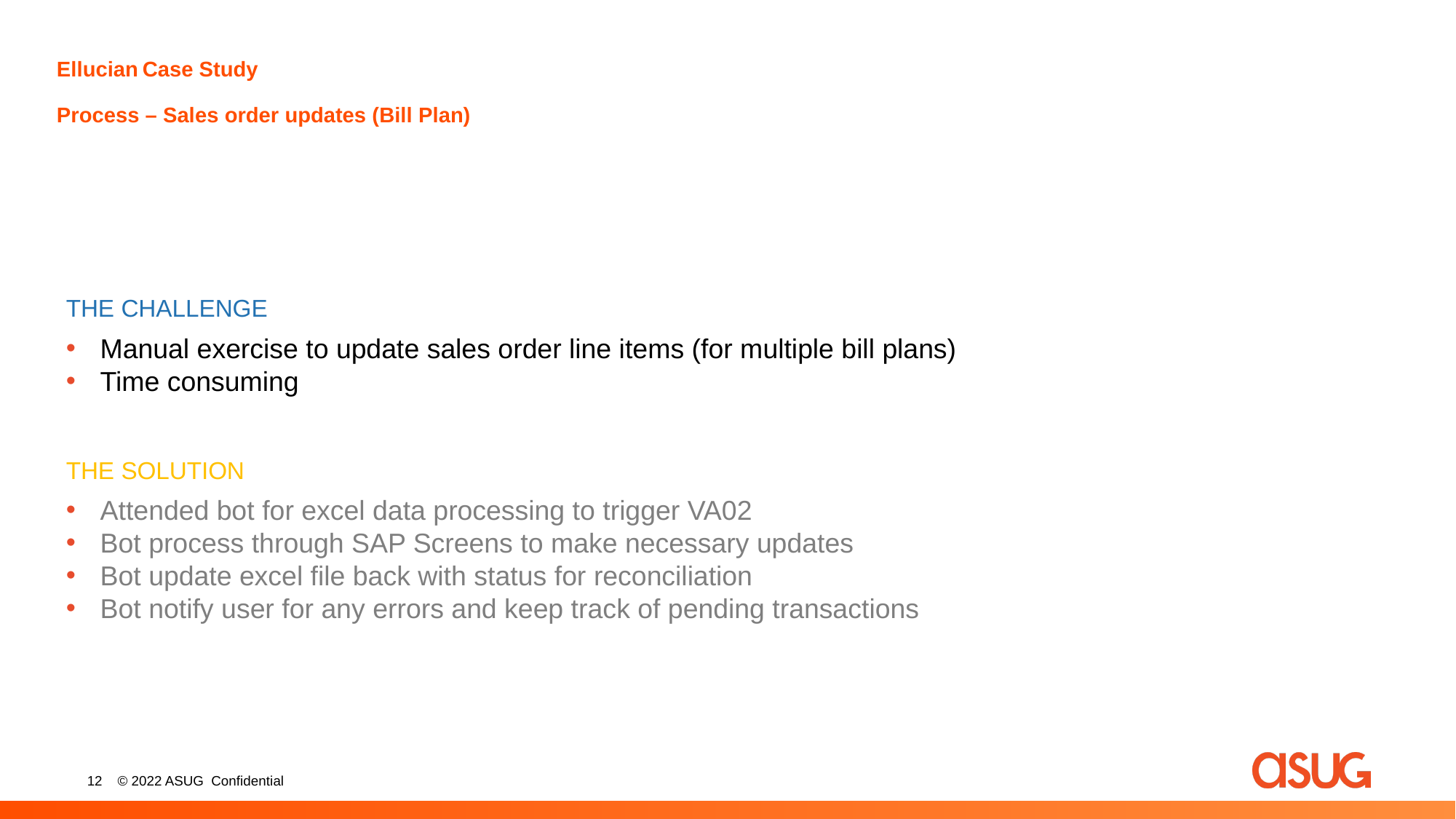

# Ellucian Case Study Process – Sales order updates (Bill Plan)

THE CHALLENGE
Manual exercise to update sales order line items (for multiple bill plans)
Time consuming

THE SOLUTION
Attended bot for excel data processing to trigger VA02
Bot process through SAP Screens to make necessary updates
Bot update excel file back with status for reconciliation
Bot notify user for any errors and keep track of pending transactions